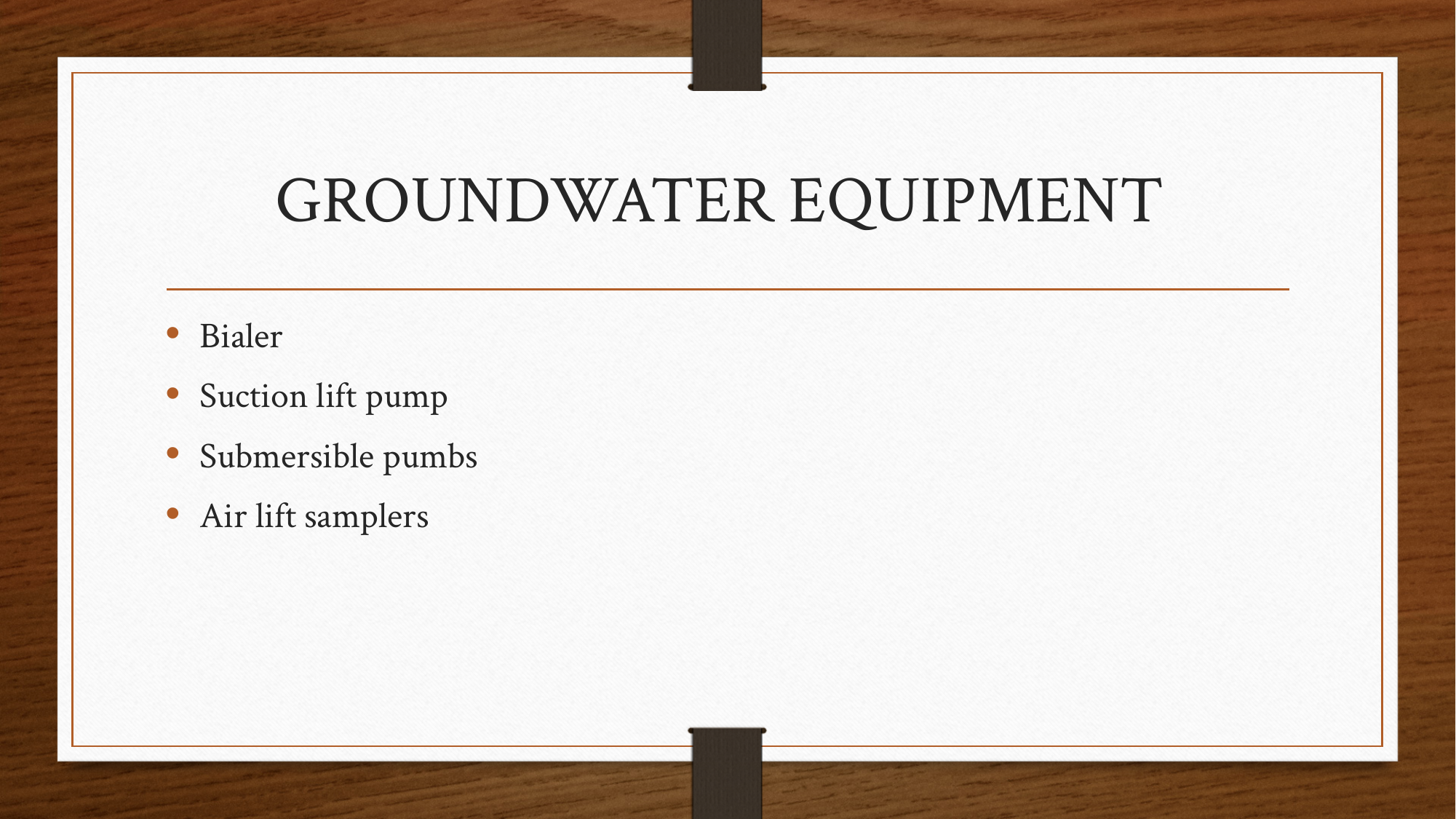

# GROUNDWATER EQUIPMENT
Bialer
Suction lift pump
Submersible pumbs
Air lift samplers